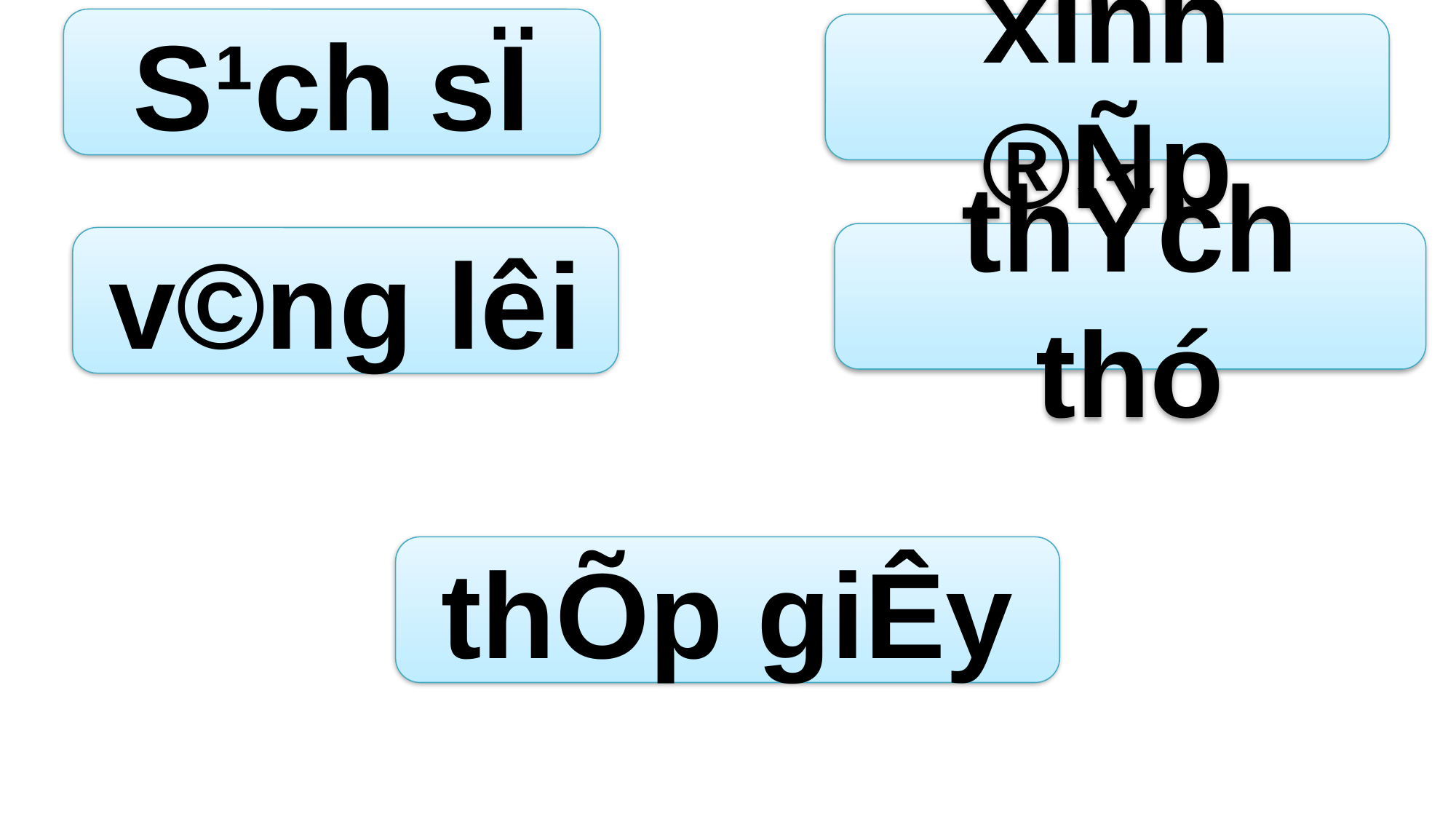

S¹ch sÏ
xinh ®Ñp
thÝch thó
v©ng lêi
thÕp giÊy